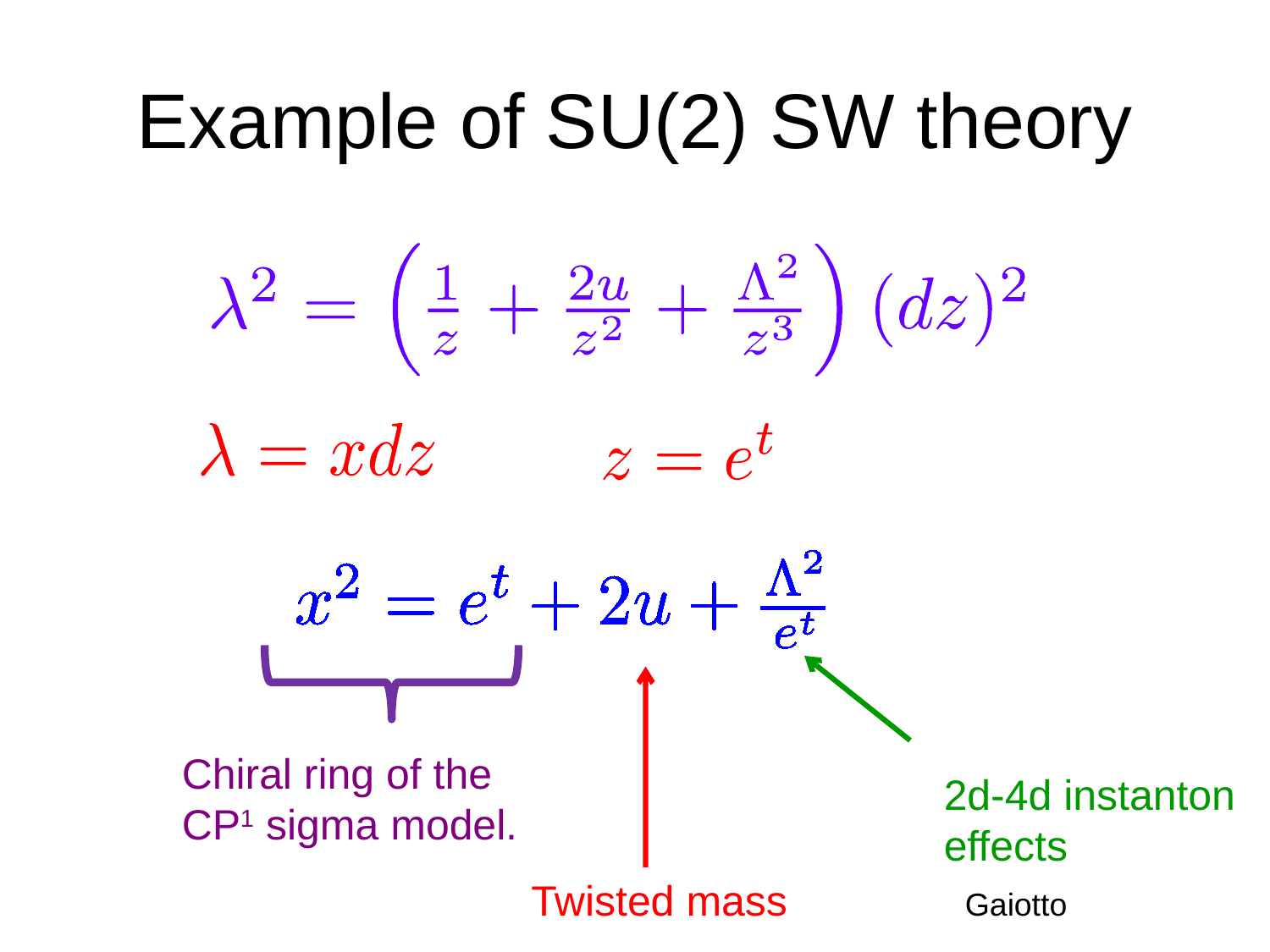

# Example of SU(2) SW theory

Chiral ring of the CP1 sigma model.
2d-4d instanton effects
Twisted mass
Gaiotto